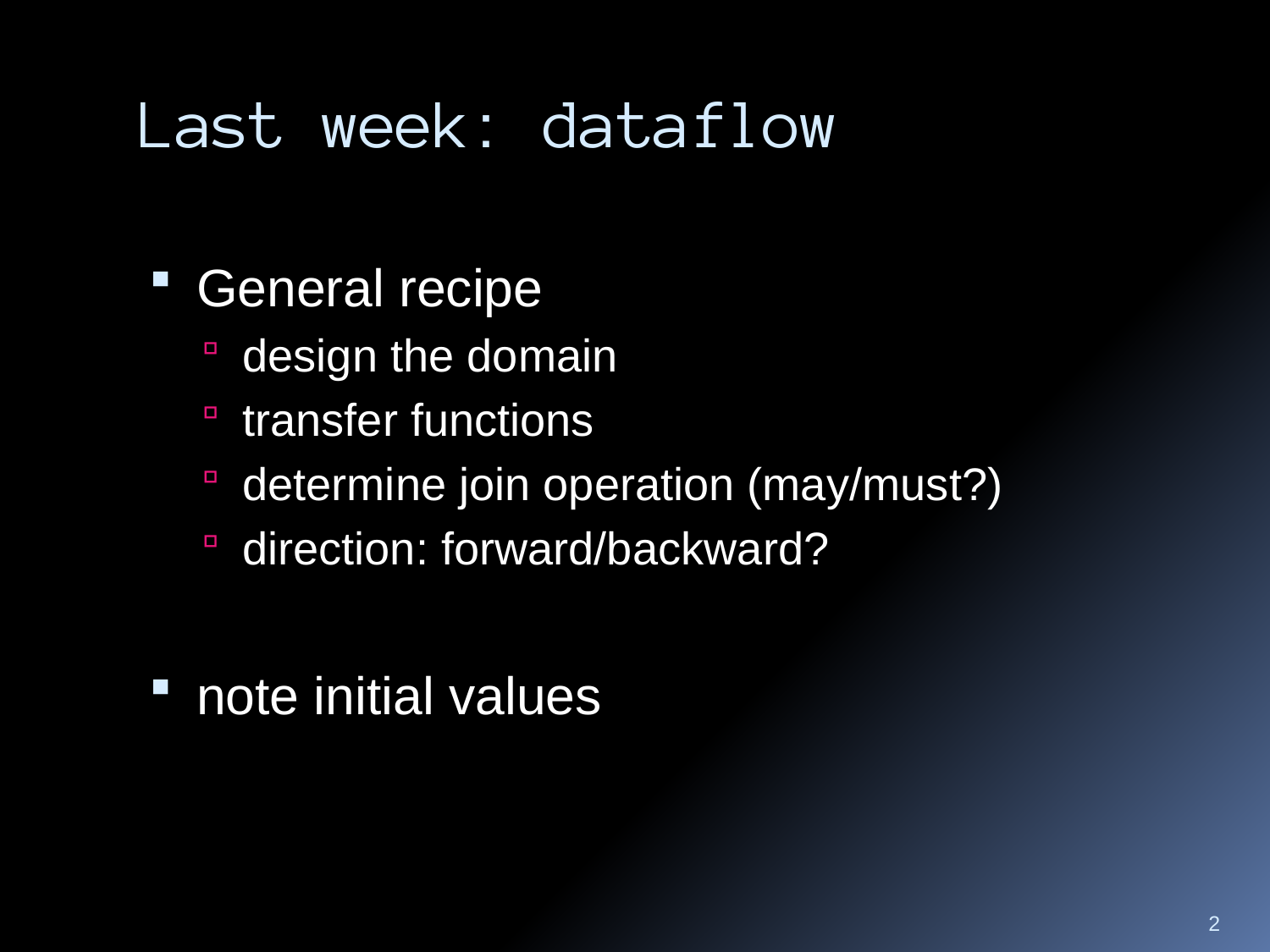

# Last week: dataflow
General recipe
design the domain
transfer functions
determine join operation (may/must?)
direction: forward/backward?

note initial values

2